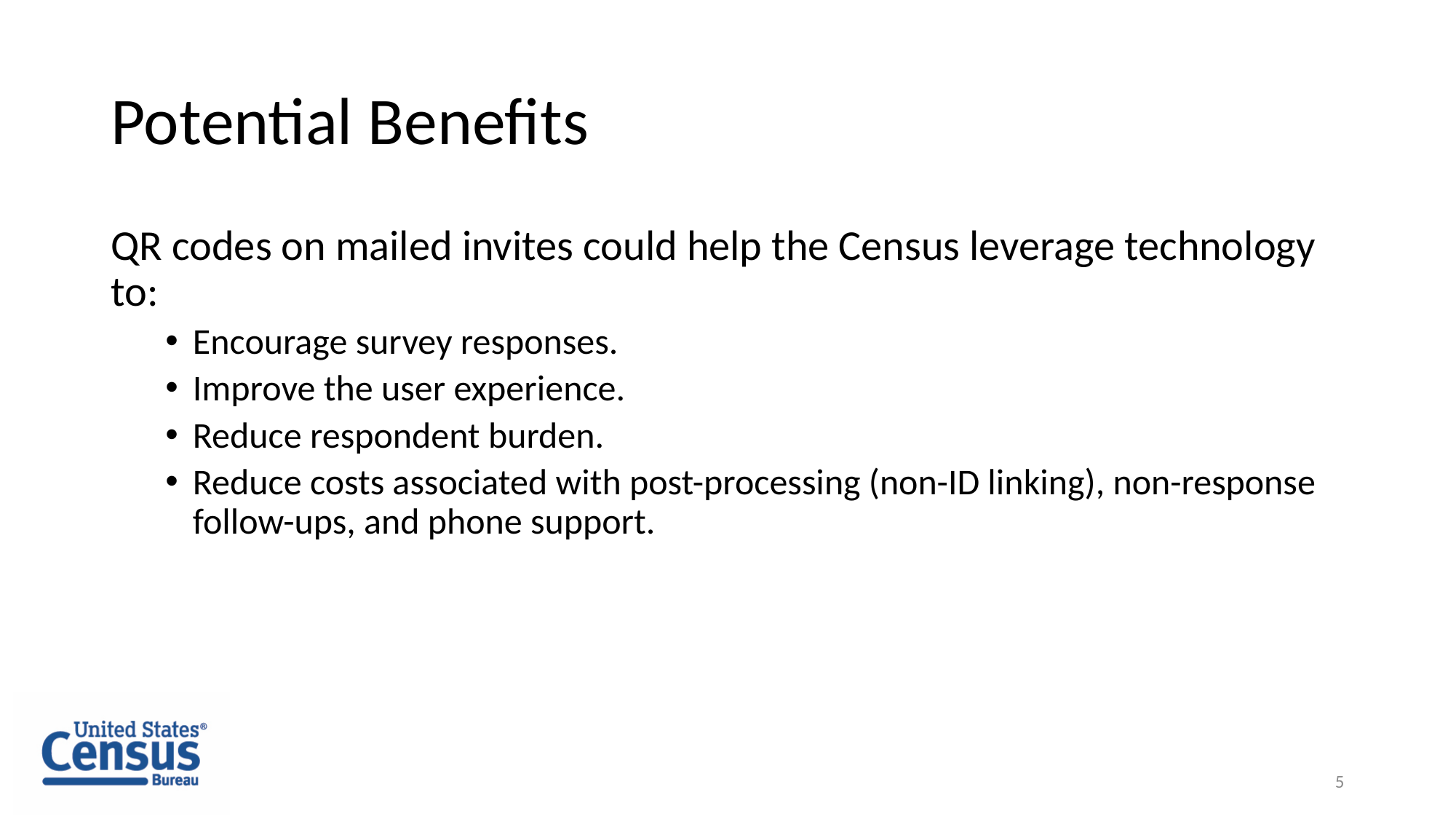

# Potential Benefits
QR codes on mailed invites could help the Census leverage technology to:
Encourage survey responses.
Improve the user experience.
Reduce respondent burden.
Reduce costs associated with post-processing (non-ID linking), non-response follow-ups, and phone support.

5